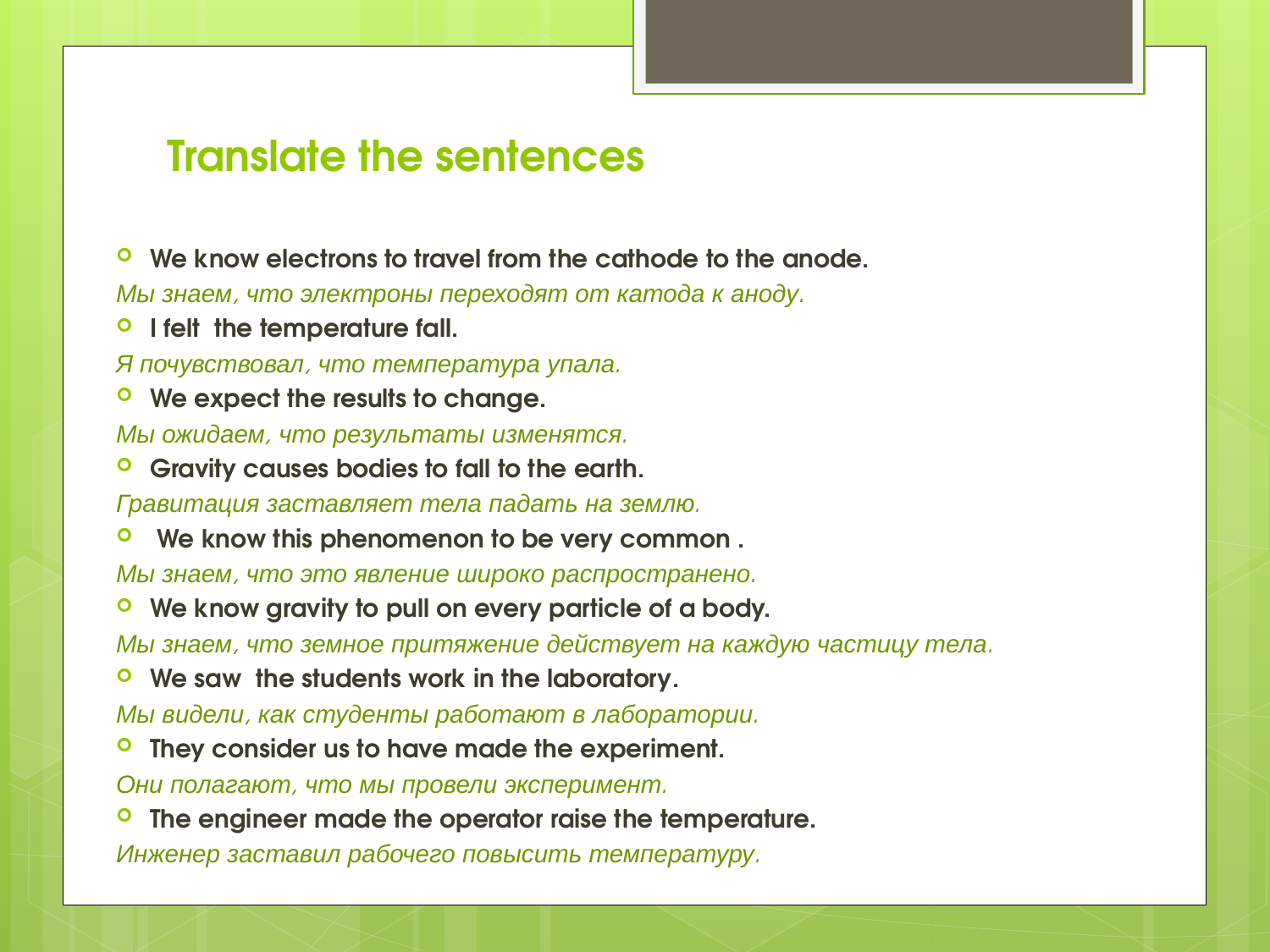

# Translate the sentences
We know electrons to travel from the cathode to the anode.
Мы знаем, что электроны переходят от катода к аноду.
I felt  the temperature fall.
Я почувствовал, что температура упала.
We expect the results to change.
Мы ожидаем, что результаты изменятся.
Gravity causes bodies to fall to the earth.
Гравитация заставляет тела падать на землю.
 We know this phenomenon to be very common .
Мы знаем, что это явление широко распространено.
We know gravity to pull on every particle of a body.
Мы знаем, что земное притяжение действует на каждую частицу тела.
We saw  the students work in the laboratory.
Мы видели, как студенты работают в лаборатории.
They consider us to have made the experiment.
Они полагают, что мы провели эксперимент.
The engineer made the operator raise the temperature.
Инженер заставил рабочего повысить температуру.